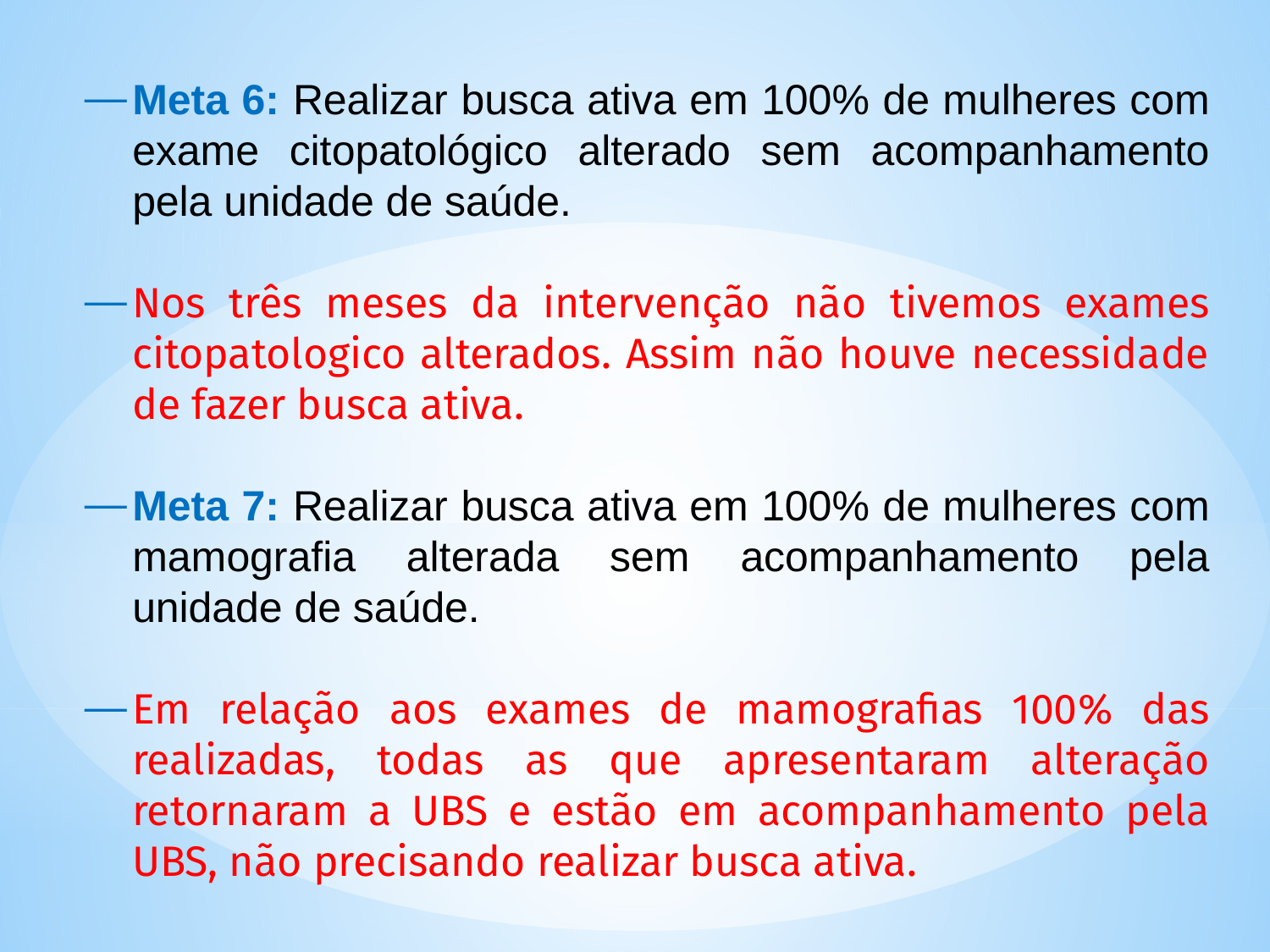

Meta 6: Realizar busca ativa em 100% de mulheres com exame citopatológico alterado sem acompanhamento pela unidade de saúde.

Nos três meses da intervenção não tivemos exames citopatologico alterados. Assim não houve necessidade de fazer busca ativa.

Meta 7: Realizar busca ativa em 100% de mulheres com mamografia alterada sem acompanhamento pela unidade de saúde.

Em relação aos exames de mamografias 100% das realizadas, todas as que apresentaram alteração retornaram a UBS e estão em acompanhamento pela UBS, não precisando realizar busca ativa.